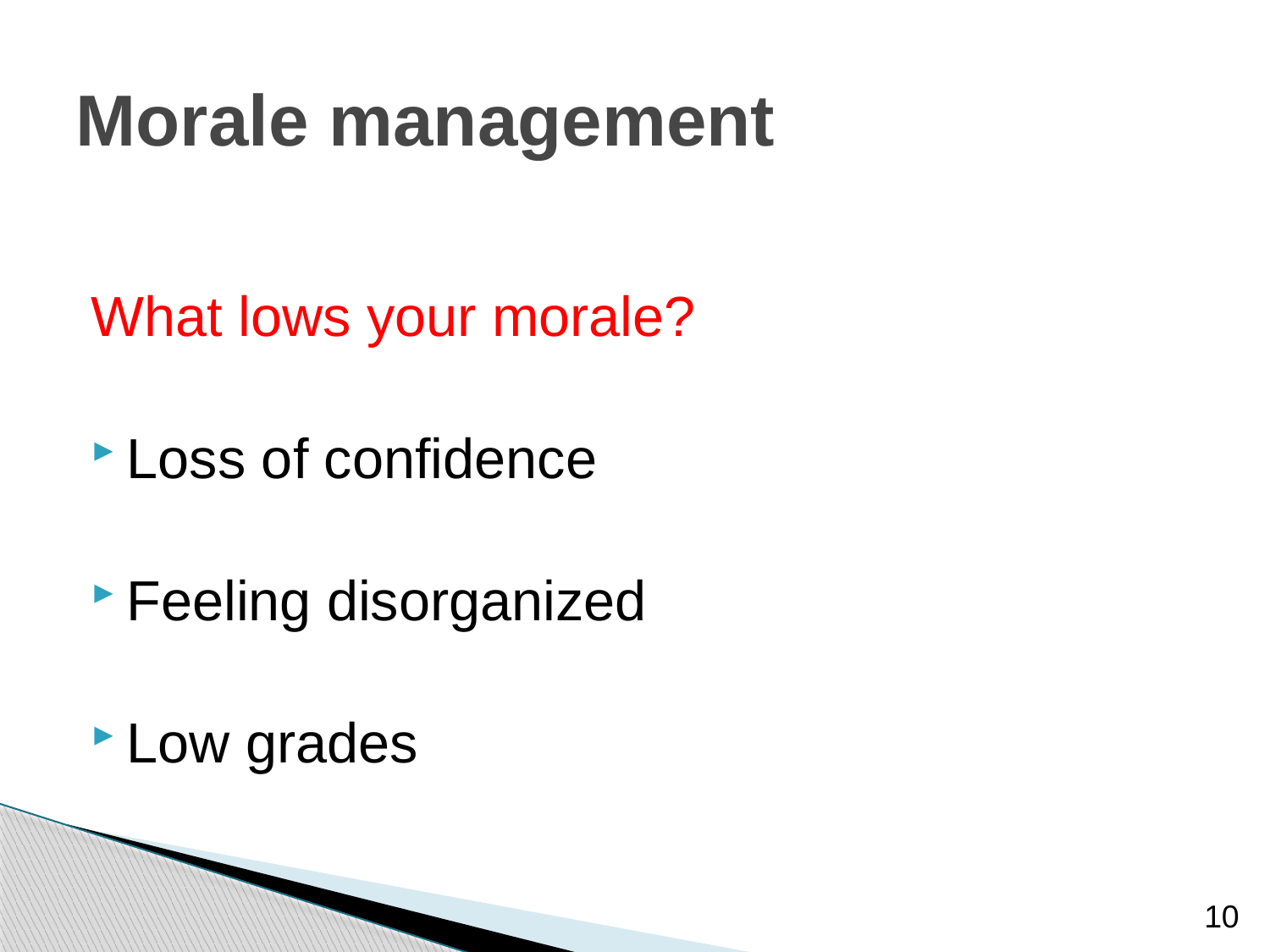

# Morale management
What lows your morale?
Loss of confidence
Feeling disorganized
Low grades
10